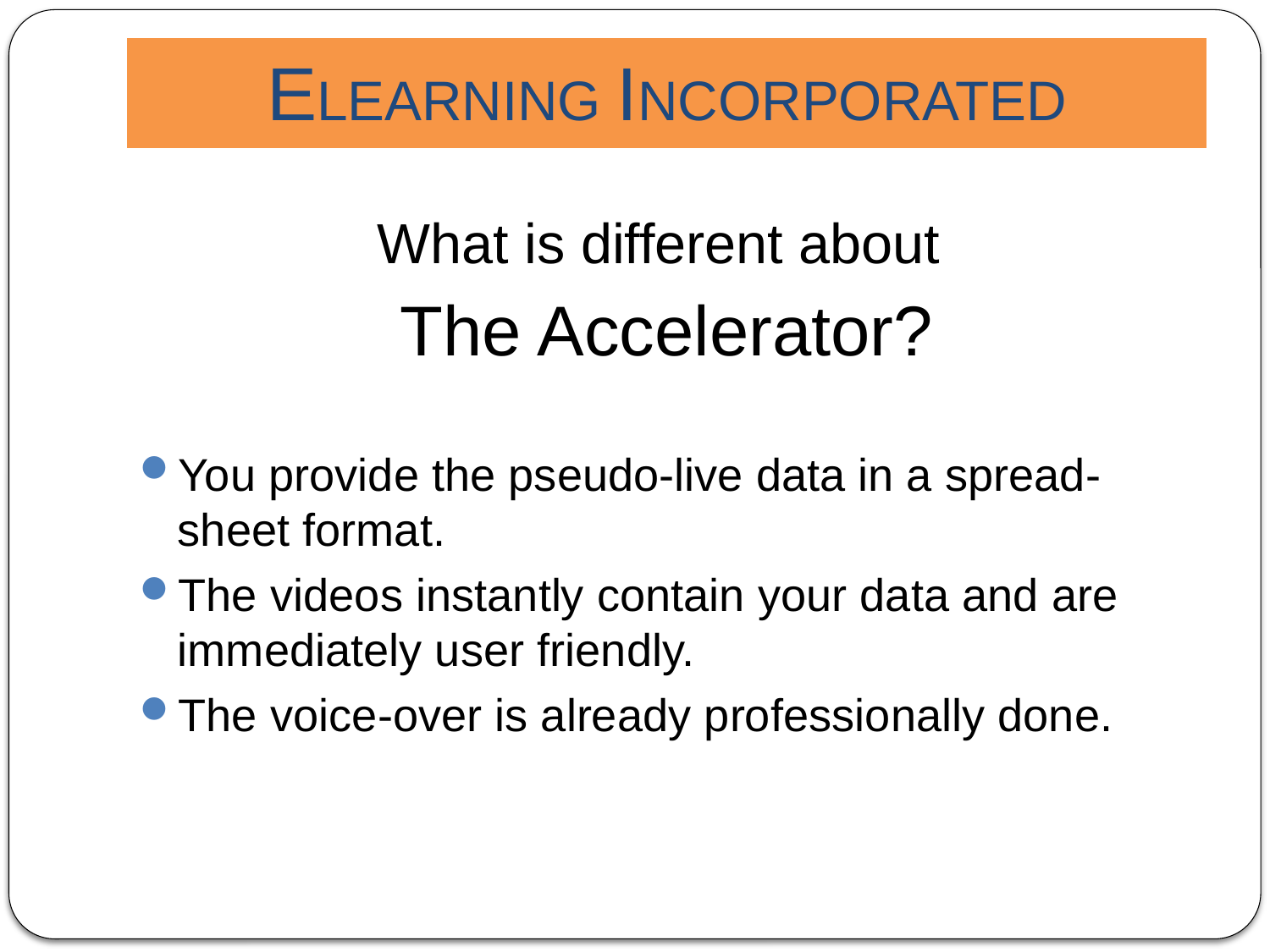

# ELEARNING INCORPORATED
What is different about
The Accelerator?

You provide the pseudo-live data in a spread-sheet format.
The videos instantly contain your data and are immediately user friendly.
The voice-over is already professionally done.